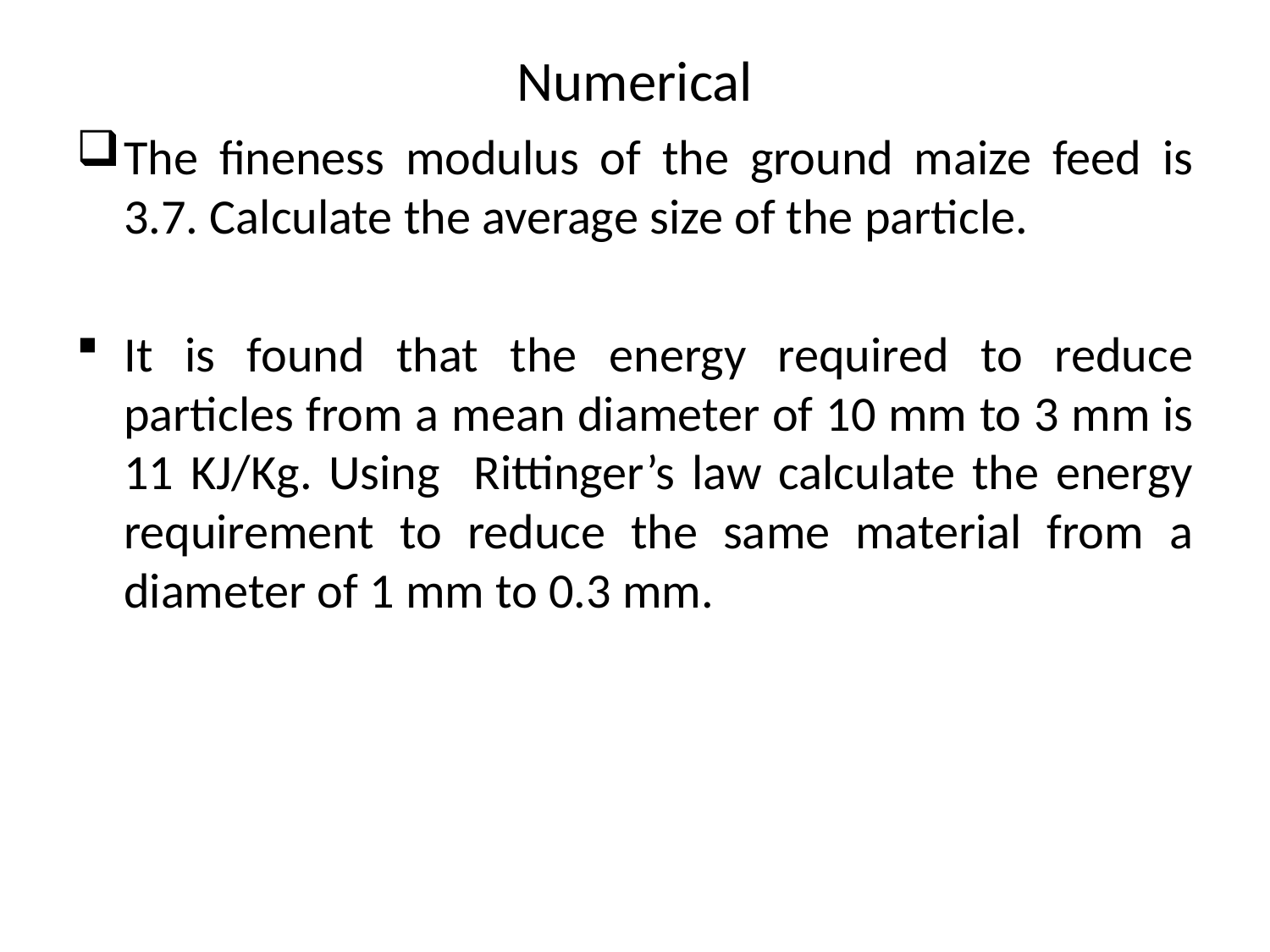

# Numerical
The fineness modulus of the ground maize feed is 3.7. Calculate the average size of the particle.

It is found that the energy required to reduce particles from a mean diameter of 10 mm to 3 mm is 11 KJ/Kg. Using  Rittinger’s law calculate the energy requirement to reduce the same material from a diameter of 1 mm to 0.3 mm.